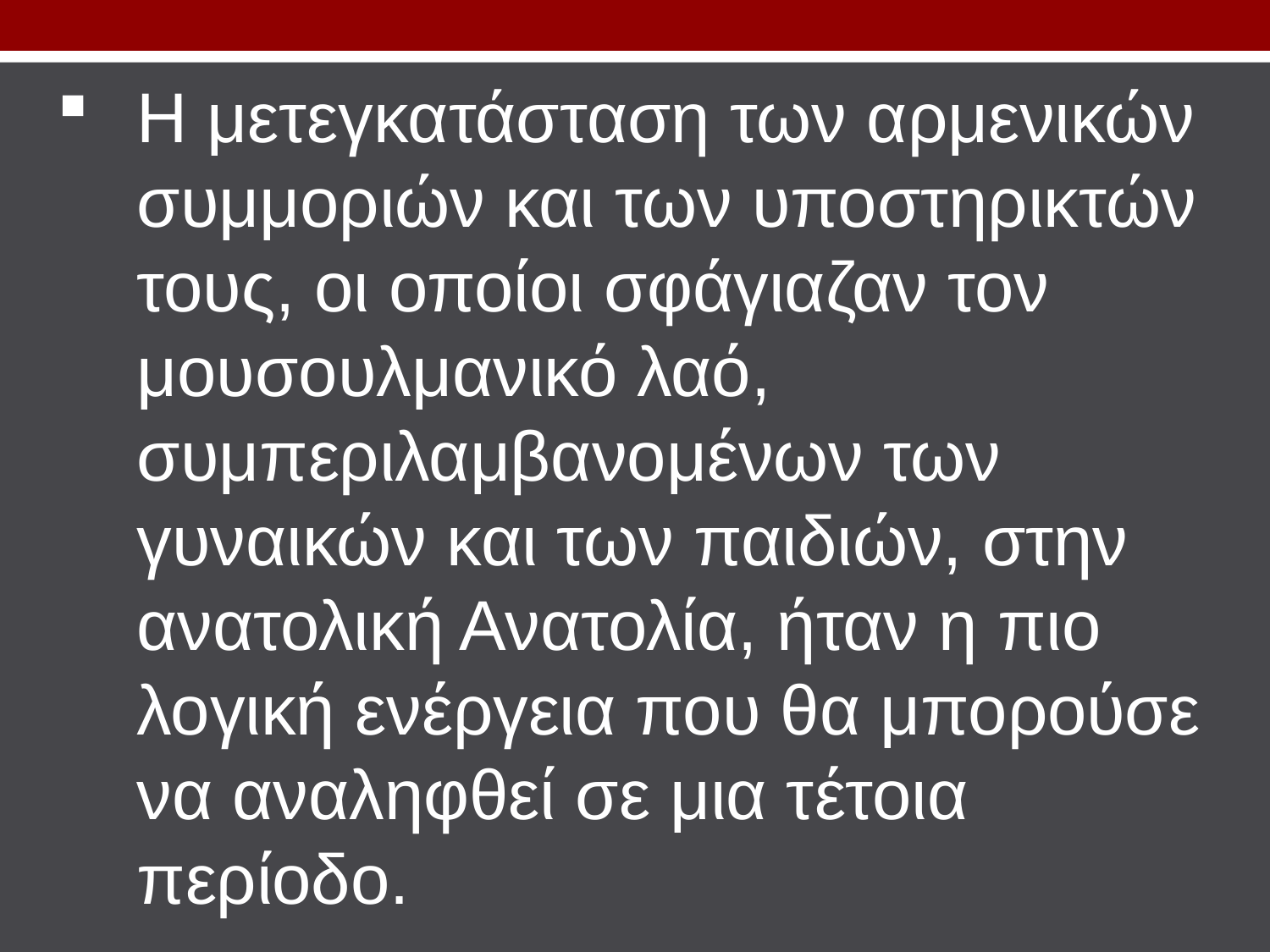

Η μετεγκατάσταση των αρμενικών συμμοριών και των υποστηρικτών τους, οι οποίοι σφάγιαζαν τον μουσουλμανικό λαό, συμπεριλαμβανομένων των γυναικών και των παιδιών, στην ανατολική Ανατολία, ήταν η πιο λογική ενέργεια που θα μπορούσε να αναληφθεί σε μια τέτοια περίοδο.